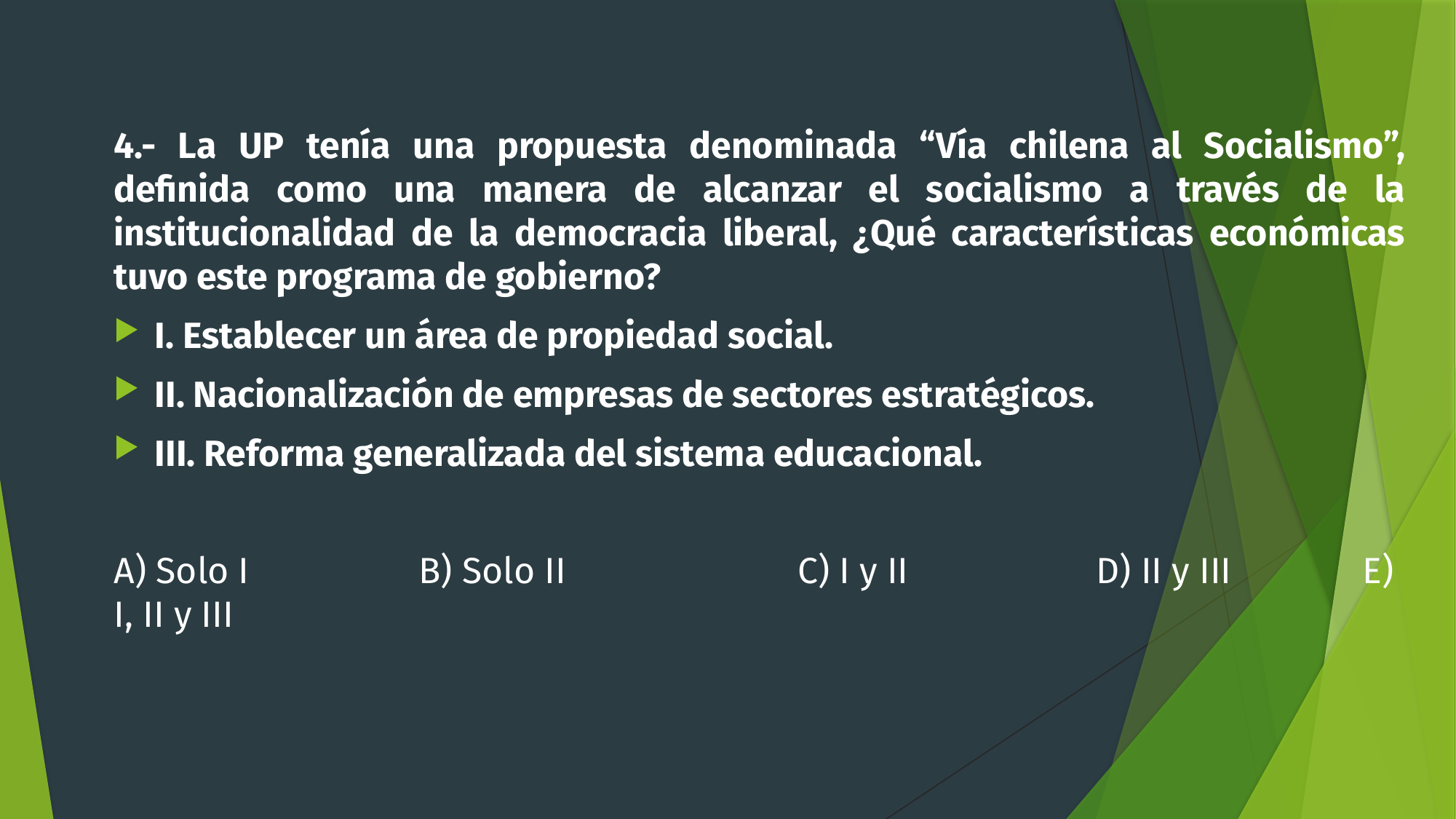

4.- La UP tenía una propuesta denominada “Vía chilena al Socialismo”, definida como una manera de alcanzar el socialismo a través de la institucionalidad de la democracia liberal, ¿Qué características económicas tuvo este programa de gobierno?
I. Establecer un área de propiedad social.
II. Nacionalización de empresas de sectores estratégicos.
III. Reforma generalizada del sistema educacional.

A) Solo I	         B) Solo II	        	   C) I y II	        	D) II y III	     E) I, II y III